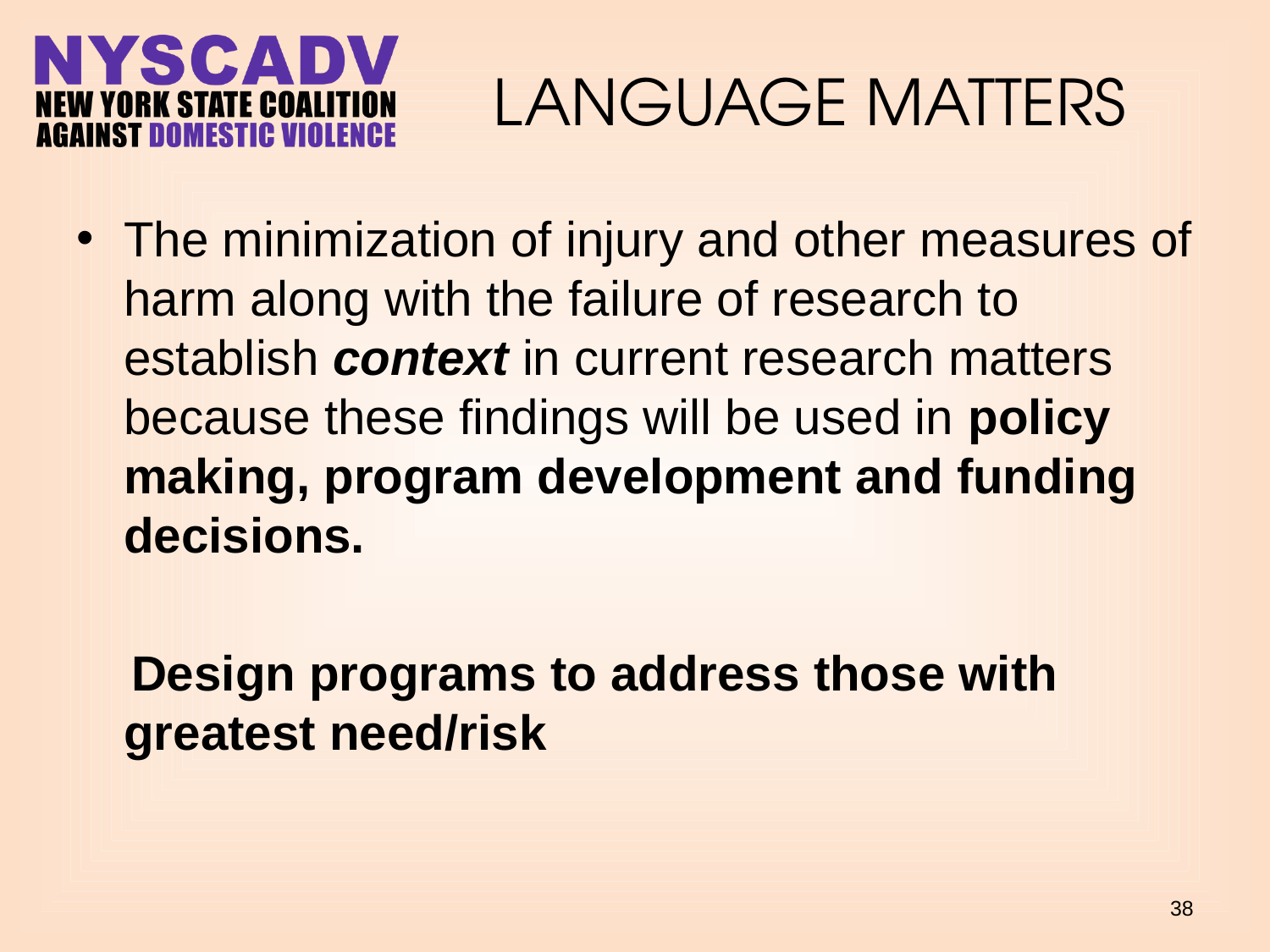

# Language matters
The minimization of injury and other measures of harm along with the failure of research to establish context in current research matters because these findings will be used in policy making, program development and funding decisions.

    Design programs to address those with greatest need/risk
38